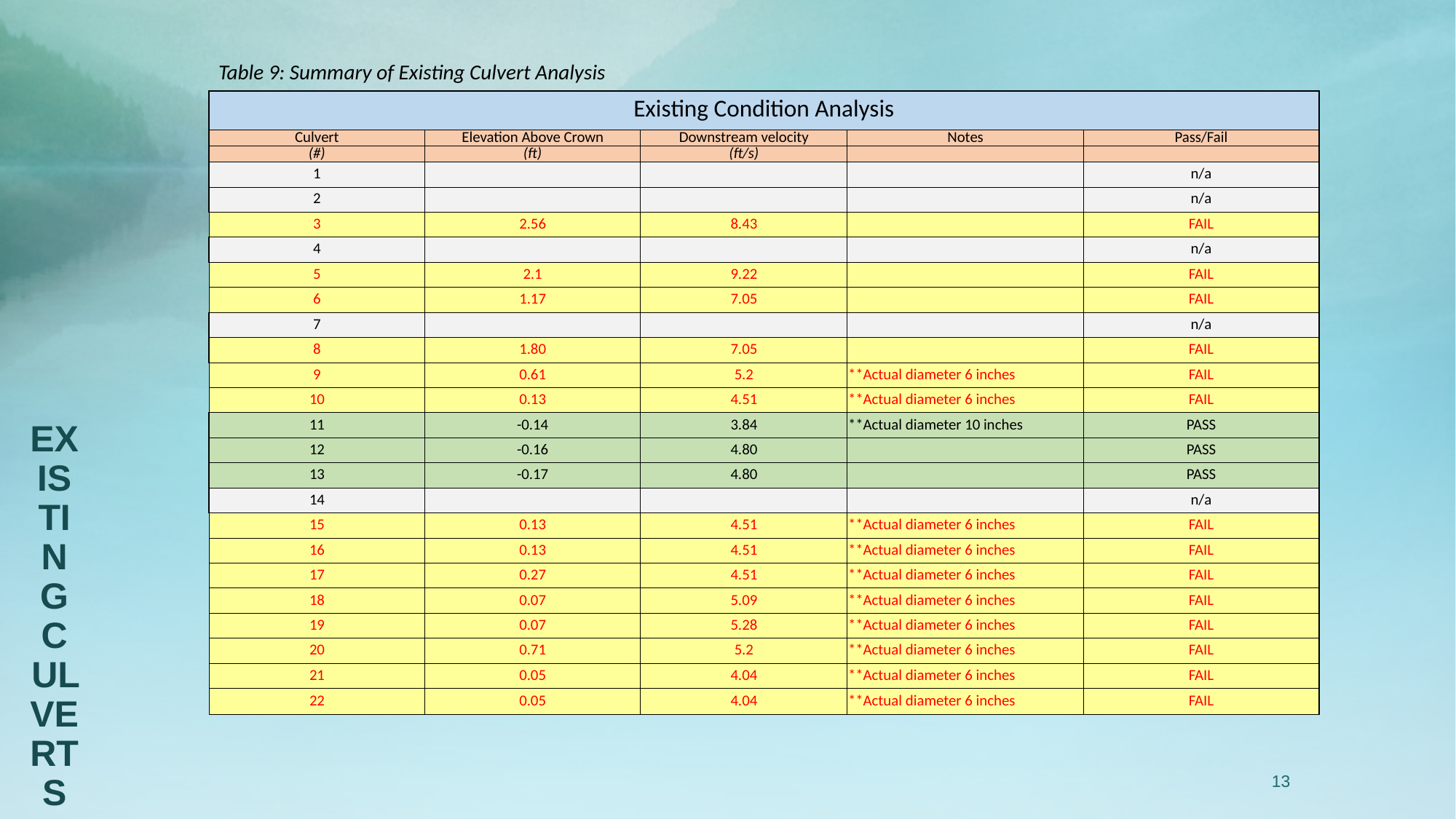

EXISTING CULVERTS
Table 9: Summary of Existing Culvert Analysis
| Existing Condition Analysis |  |  |  |  |
| --- | --- | --- | --- | --- |
| Culvert | Elevation Above Crown | Downstream velocity | Notes | Pass/Fail |
| (#) | (ft) | (ft/s) |  |  |
| 1 |  |  |  | n/a |
| 2 |  |  |  | n/a |
| 3 | 2.56 | 8.43 |  | FAIL |
| 4 |  |  |  | n/a |
| 5 | 2.1 | 9.22 |  | FAIL |
| 6 | 1.17 | 7.05 |  | FAIL |
| 7 |  |  |  | n/a |
| 8 | 1.80 | 7.05 |  | FAIL |
| 9 | 0.61 | 5.2 | \*\*Actual diameter 6 inches | FAIL |
| 10 | 0.13 | 4.51 | \*\*Actual diameter 6 inches | FAIL |
| 11 | -0.14 | 3.84 | \*\*Actual diameter 10 inches | PASS |
| 12 | -0.16 | 4.80 |  | PASS |
| 13 | -0.17 | 4.80 |  | PASS |
| 14 |  |  |  | n/a |
| 15 | 0.13 | 4.51 | \*\*Actual diameter 6 inches | FAIL |
| 16 | 0.13 | 4.51 | \*\*Actual diameter 6 inches | FAIL |
| 17 | 0.27 | 4.51 | \*\*Actual diameter 6 inches | FAIL |
| 18 | 0.07 | 5.09 | \*\*Actual diameter 6 inches | FAIL |
| 19 | 0.07 | 5.28 | \*\*Actual diameter 6 inches | FAIL |
| 20 | 0.71 | 5.2 | \*\*Actual diameter 6 inches | FAIL |
| 21 | 0.05 | 4.04 | \*\*Actual diameter 6 inches | FAIL |
| 22 | 0.05 | 4.04 | \*\*Actual diameter 6 inches | FAIL |
13